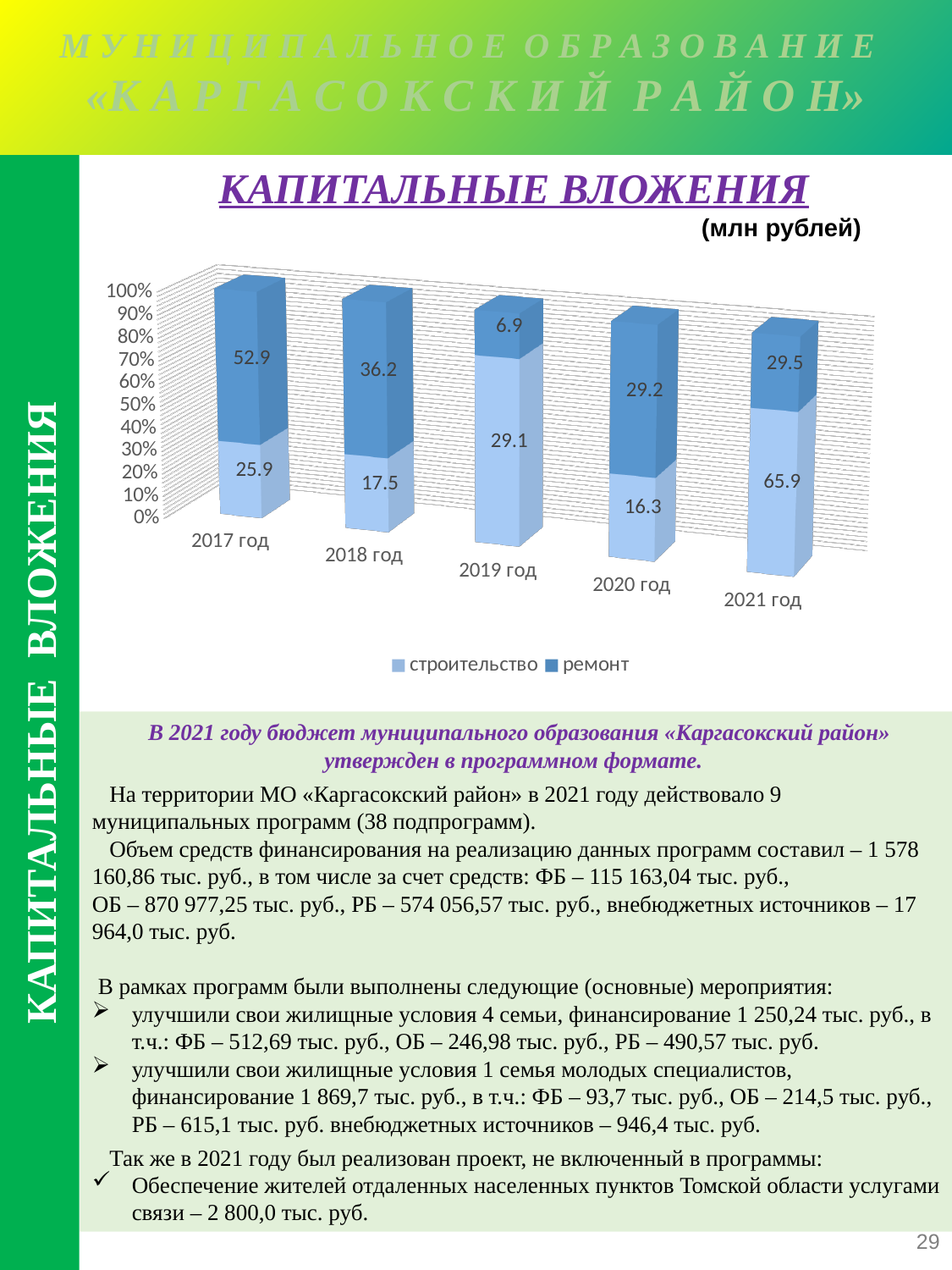

М У Н И Ц И П А Л Ь Н О Е  О Б Р А З О В А Н И Е
«К А Р Г А С О К С К И Й  Р А Й О Н»

М У Н И Ц И П А Л Ь Н О Е  О Б Р А З О В А Н И Е
«К А Р Г А С О К С К И Й  Р А Й О Н»
Капитальные вложения
(млн рублей)

[unsupported chart]

КАПИТАЛЬНЫЕ  ВЛОЖЕНИЯ
 В 2021 году бюджет муниципального образования «Каргасокский район» утвержден в программном формате.

   На территории МО «Каргасокский район» в 2021 году действовало 9 муниципальных программ (38 подпрограмм).
   Объем средств финансирования на реализацию данных программ составил – 1 578 160,86 тыс. руб., в том числе за счет средств: ФБ – 115 163,04 тыс. руб.,
ОБ – 870 977,25 тыс. руб., РБ – 574 056,57 тыс. руб., внебюджетных источников – 17 964,0 тыс. руб.

 В рамках программ были выполнены следующие (основные) мероприятия:
улучшили свои жилищные условия 4 семьи, финансирование 1 250,24 тыс. руб., в т.ч.: ФБ – 512,69 тыс. руб., ОБ – 246,98 тыс. руб., РБ – 490,57 тыс. руб.
улучшили свои жилищные условия 1 семья молодых специалистов, финансирование 1 869,7 тыс. руб., в т.ч.: ФБ – 93,7 тыс. руб., ОБ – 214,5 тыс. руб., РБ – 615,1 тыс. руб. внебюджетных источников – 946,4 тыс. руб.

   Так же в 2021 году был реализован проект, не включенный в программы:
Обеспечение жителей отдаленных населенных пунктов Томской области услугами связи – 2 800,0 тыс. руб.
29